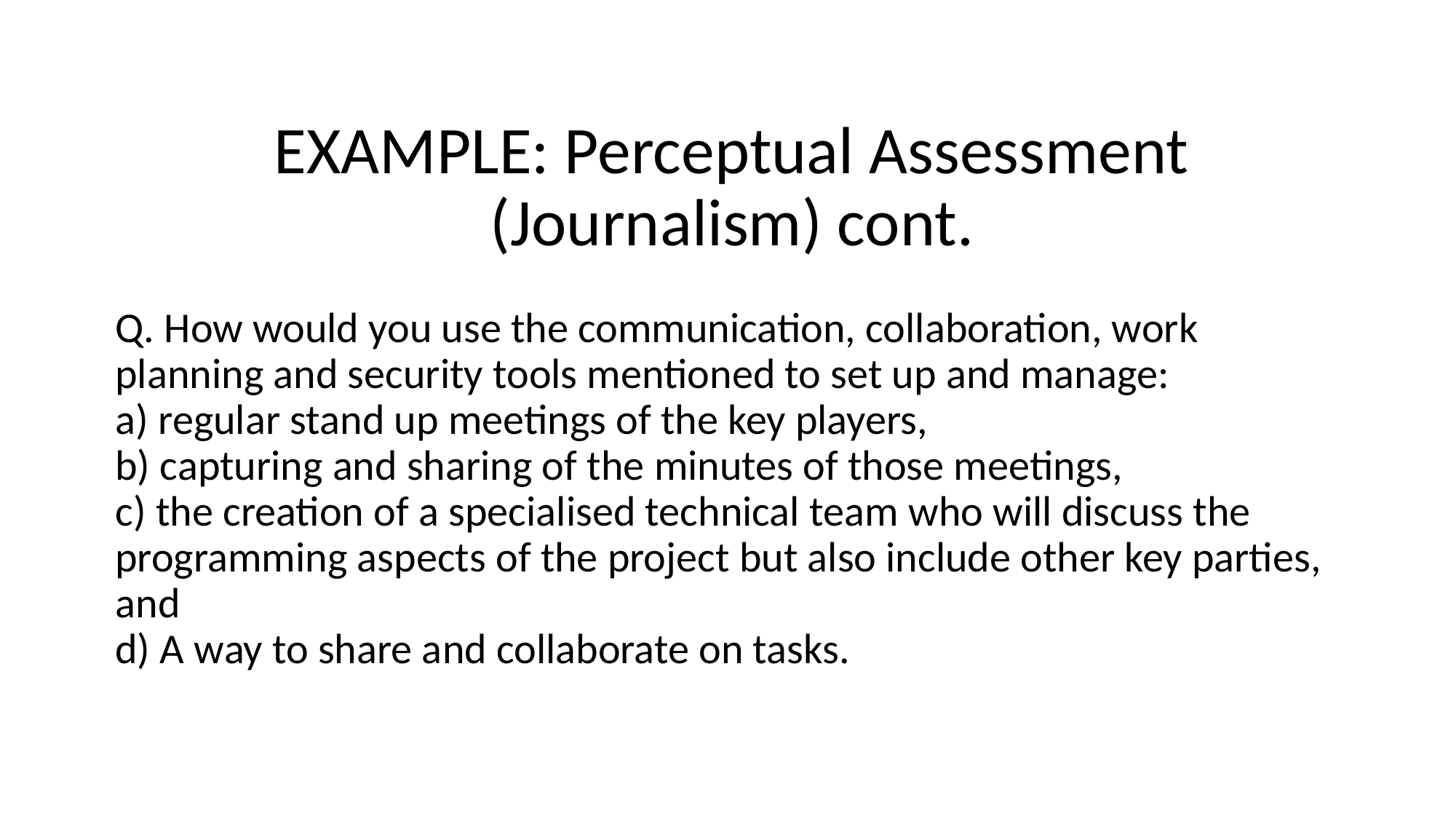

EXAMPLE: Perceptual Assessment (Journalism) cont.

Q. How would you use the communication, collaboration, work planning and security tools mentioned to set up and manage:
a) regular stand up meetings of the key players,
b) capturing and sharing of the minutes of those meetings,
c) the creation of a specialised technical team who will discuss the programming aspects of the project but also include other key parties, and
d) A way to share and collaborate on tasks.